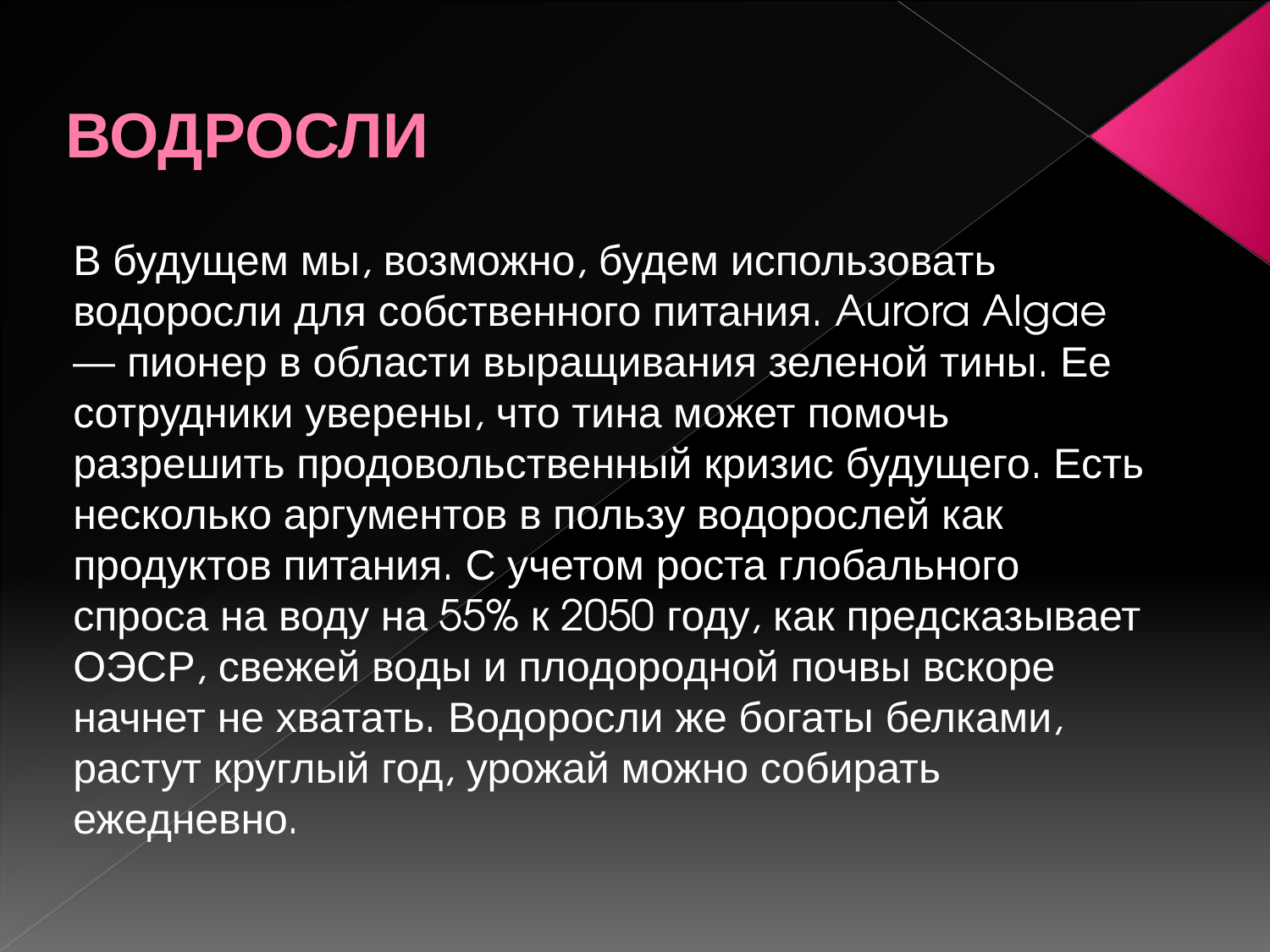

# ВОДРОСЛИ
В будущем мы, возможно, будем использовать водоросли для собственного питания. Aurora Algae — пионер в области выращивания зеленой тины. Ее сотрудники уверены, что тина может помочь разрешить продовольственный кризис будущего. Есть несколько аргументов в пользу водорослей как продуктов питания. С учетом роста глобального спроса на воду на 55% к 2050 году, как предсказывает ОЭСР, свежей воды и плодородной почвы вскоре начнет не хватать. Водоросли же богаты белками, растут круглый год, урожай можно собирать ежедневно.